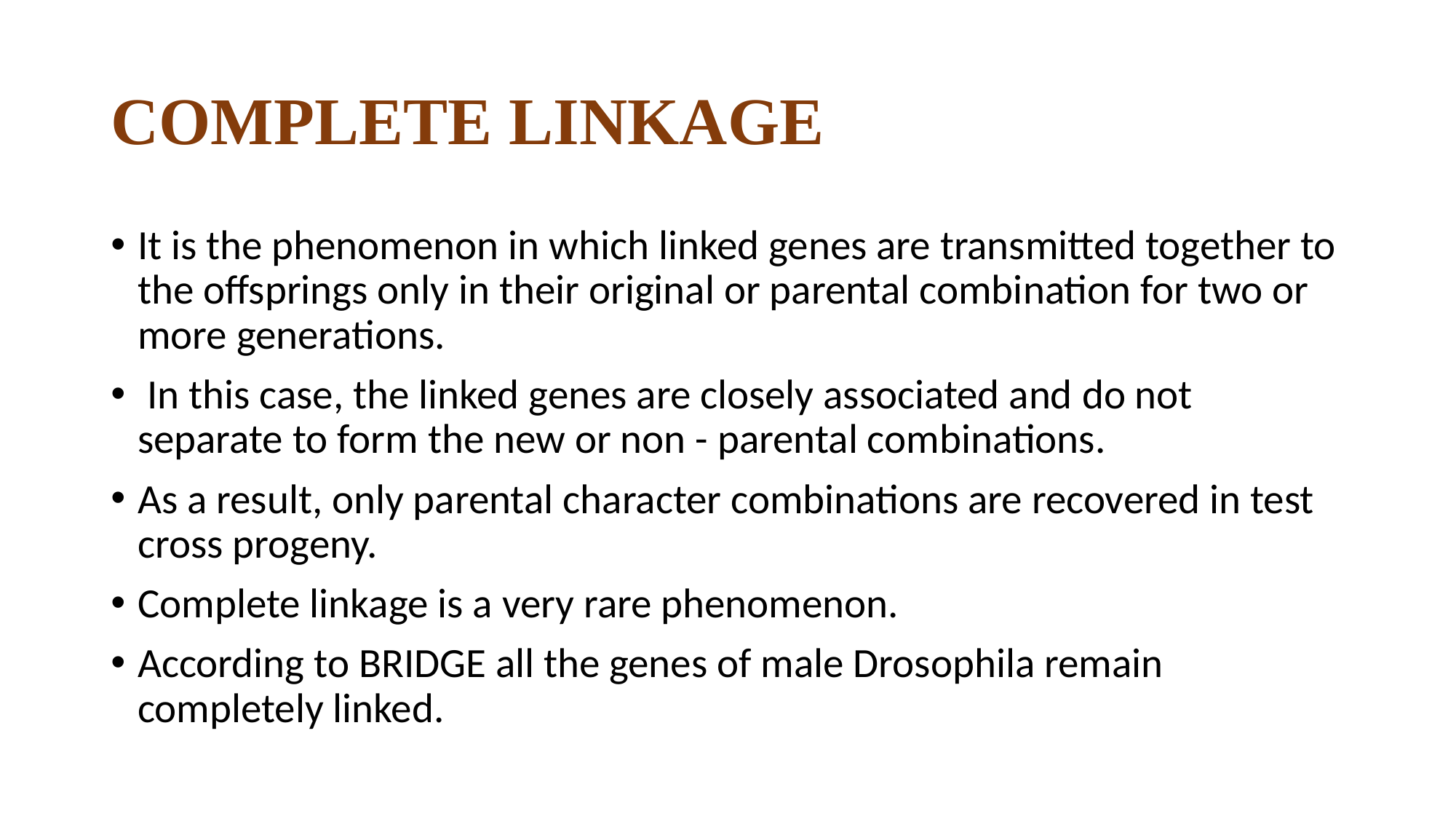

# COMPLETE LINKAGE
It is the phenomenon in which linked genes are transmitted together to the offsprings only in their original or parental combination for two or more generations.
 In this case, the linked genes are closely associated and do not separate to form the new or non - parental combinations.
As a result, only parental character combinations are recovered in test cross progeny.
Complete linkage is a very rare phenomenon.
According to BRIDGE all the genes of male Drosophila remain completely linked.